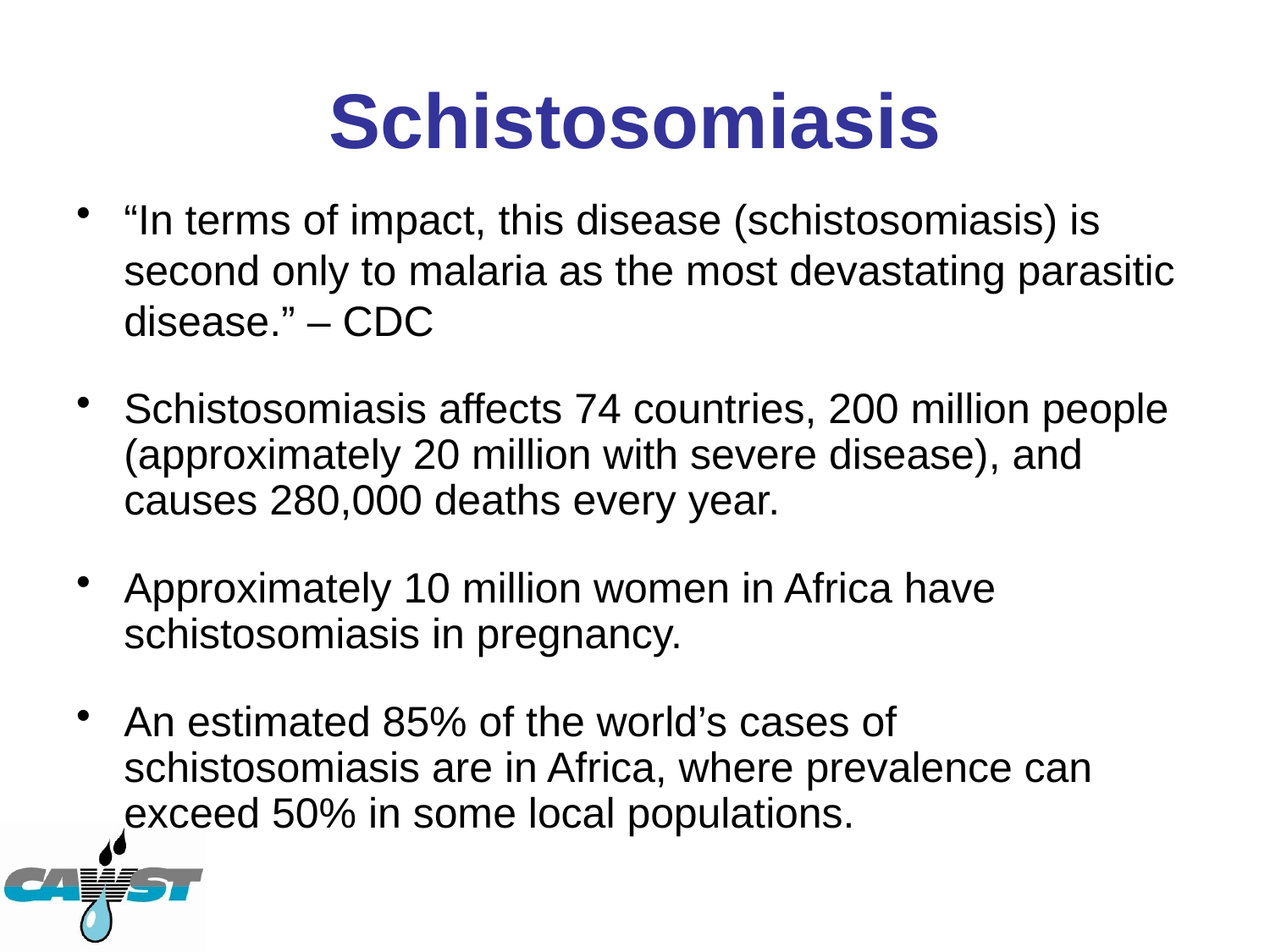

# Schistosomiasis
“In terms of impact, this disease (schistosomiasis) is second only to malaria as the most devastating parasitic disease.” – CDC
Schistosomiasis affects 74 countries, 200 million people (approximately 20 million with severe disease), and causes 280,000 deaths every year.
Approximately 10 million women in Africa have schistosomiasis in pregnancy.
An estimated 85% of the world’s cases of schistosomiasis are in Africa, where prevalence can exceed 50% in some local populations.